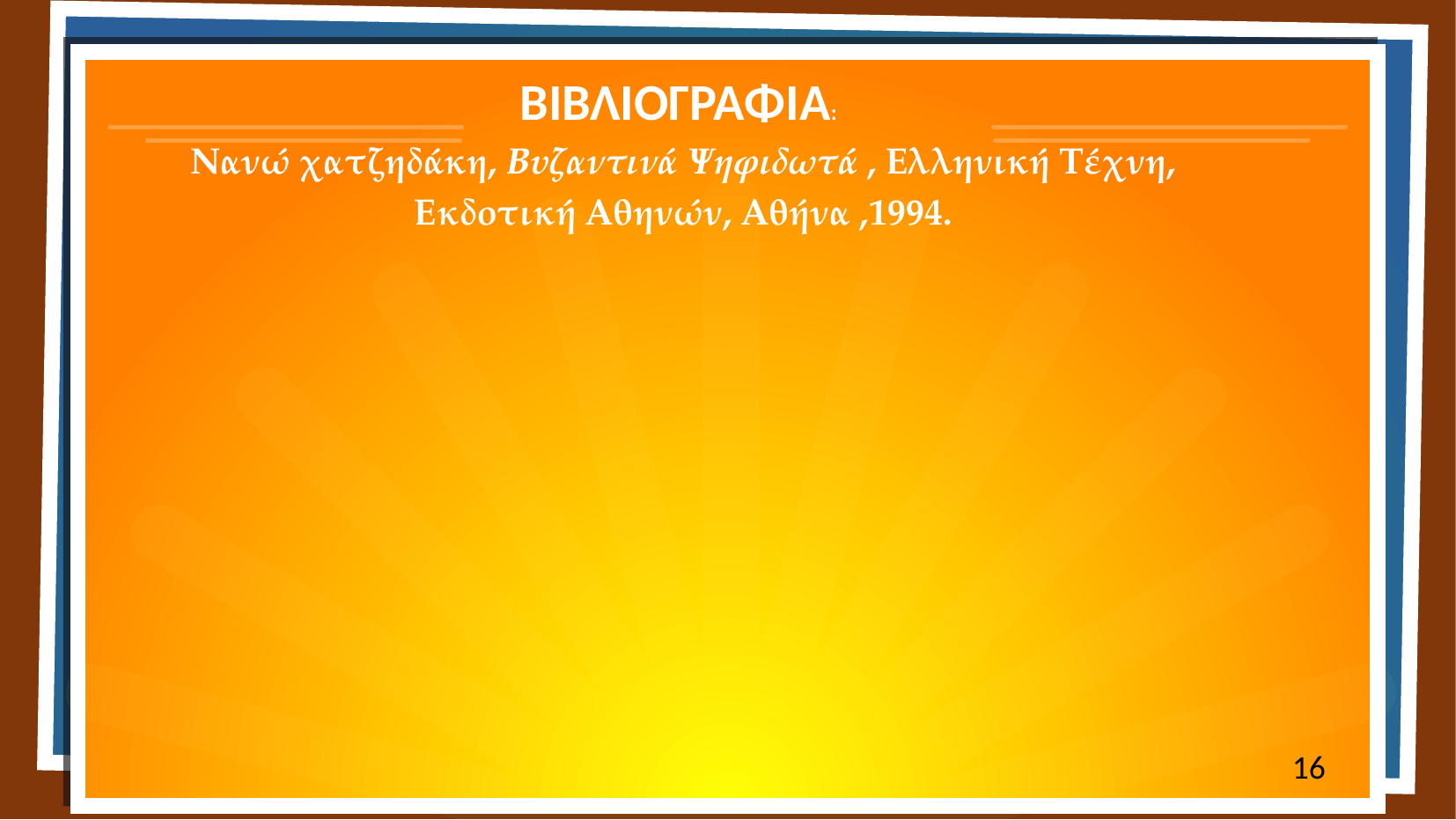

ΒΙΒΛΙΟΓΡΑΦΙΑ:
Νανώ χατζηδάκη, Βυζαντινά Ψηφιδωτά , Ελληνική Τέχνη, Εκδοτική Αθηνών, Αθήνα ,1994.
16